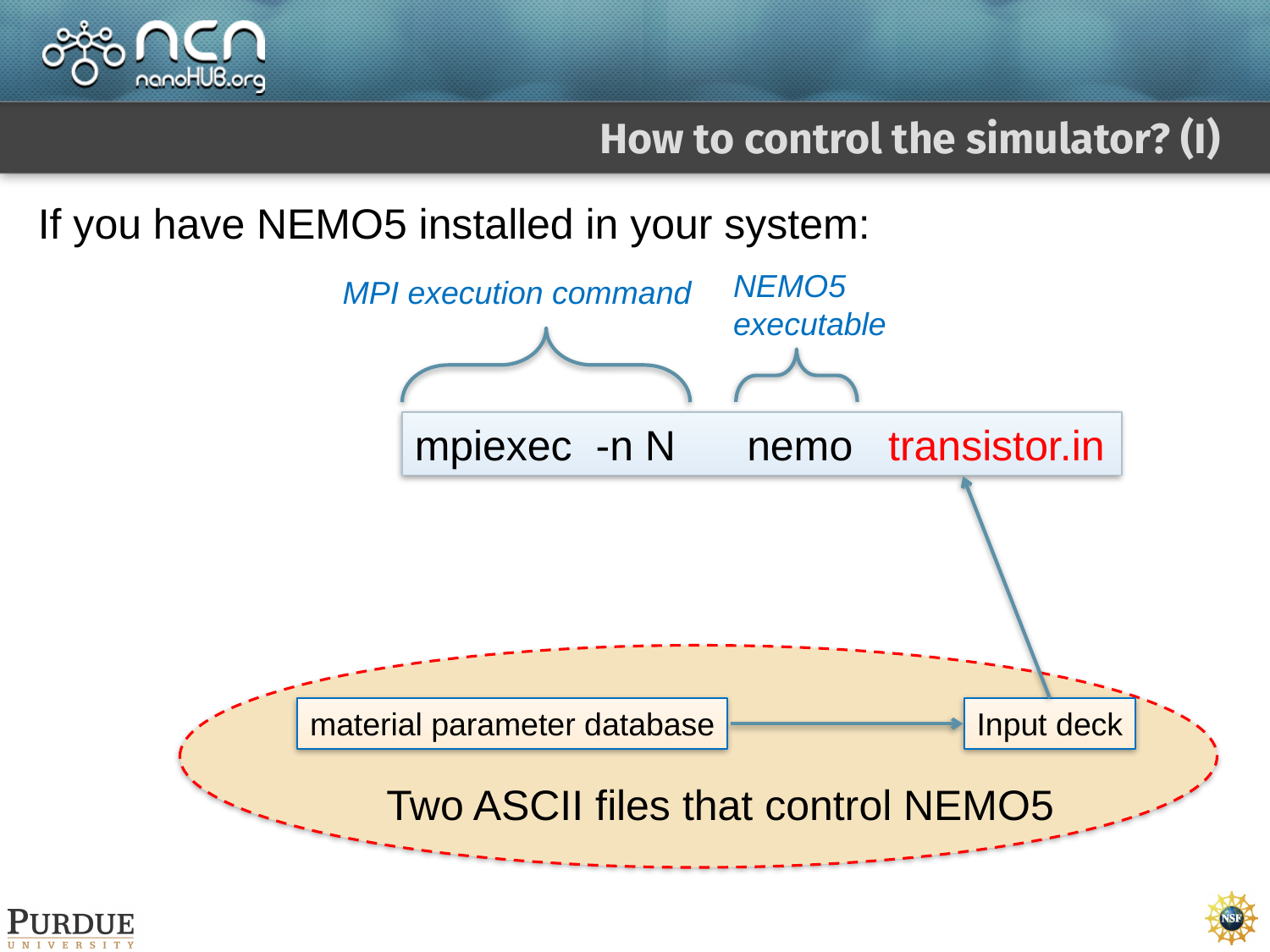

# How to control the simulator? (I)
If you have NEMO5 installed in your system:

NEMO5
executable
 MPI execution command

mpiexec  -n N      nemo   transistor.in

material parameter database
Input deck
Two ASCII files that control NEMO5